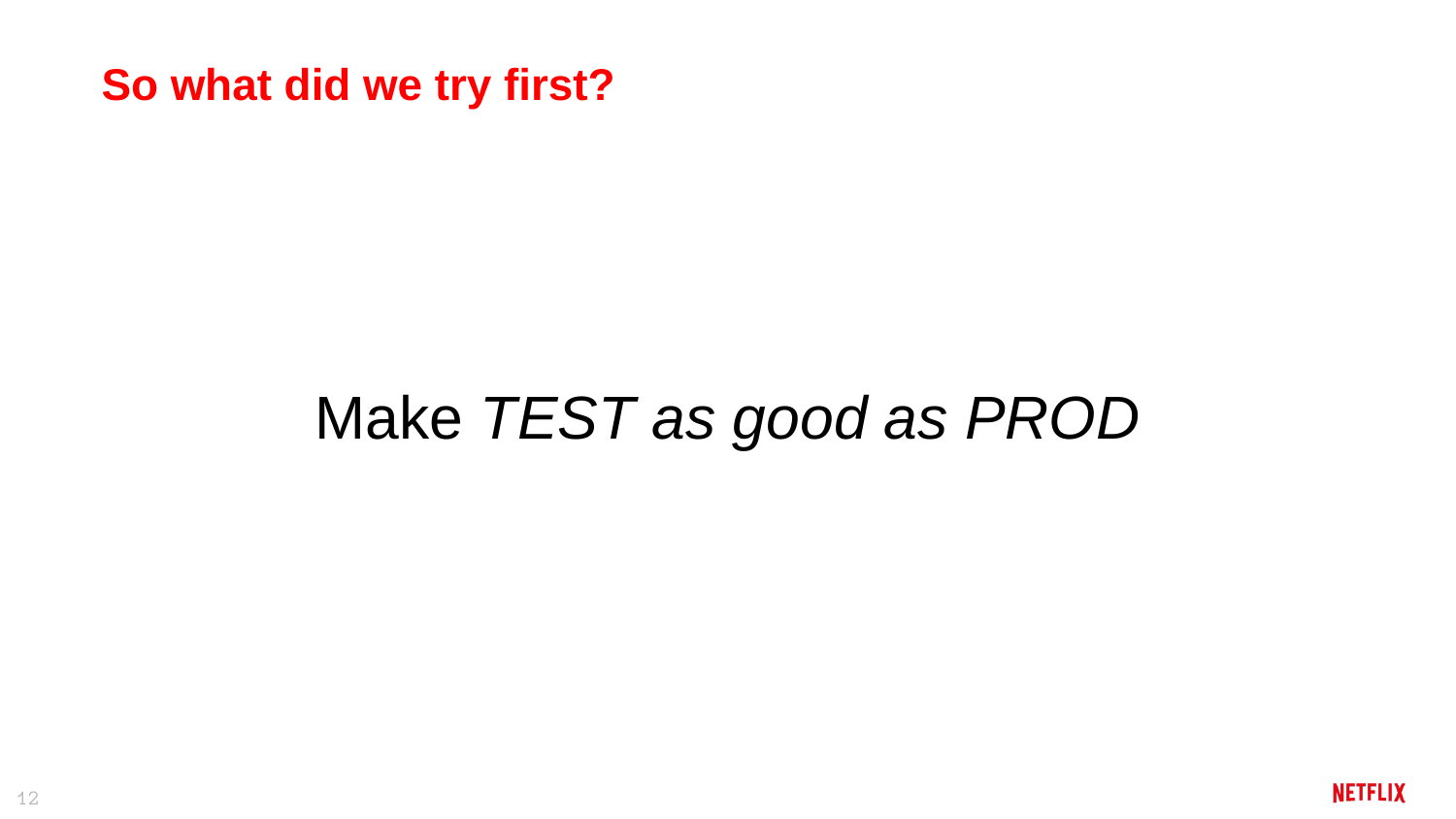

So what did we try first?
Make TEST as good as PROD

12